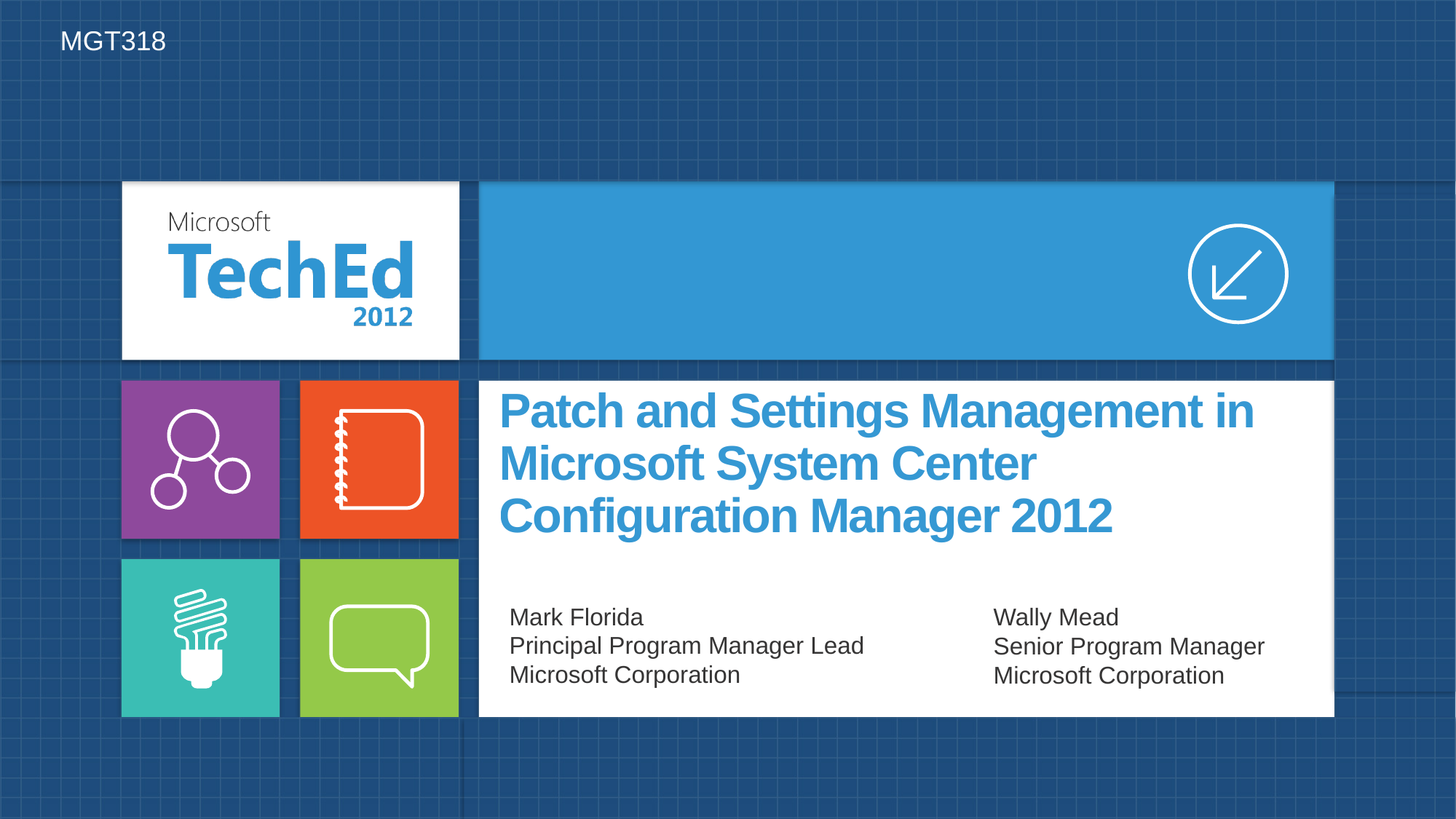

MGT318
# Patch and Settings Management in Microsoft System Center Configuration Manager 2012
Mark Florida
Principal Program Manager Lead
Microsoft Corporation
Wally Mead
Senior Program Manager
Microsoft Corporation